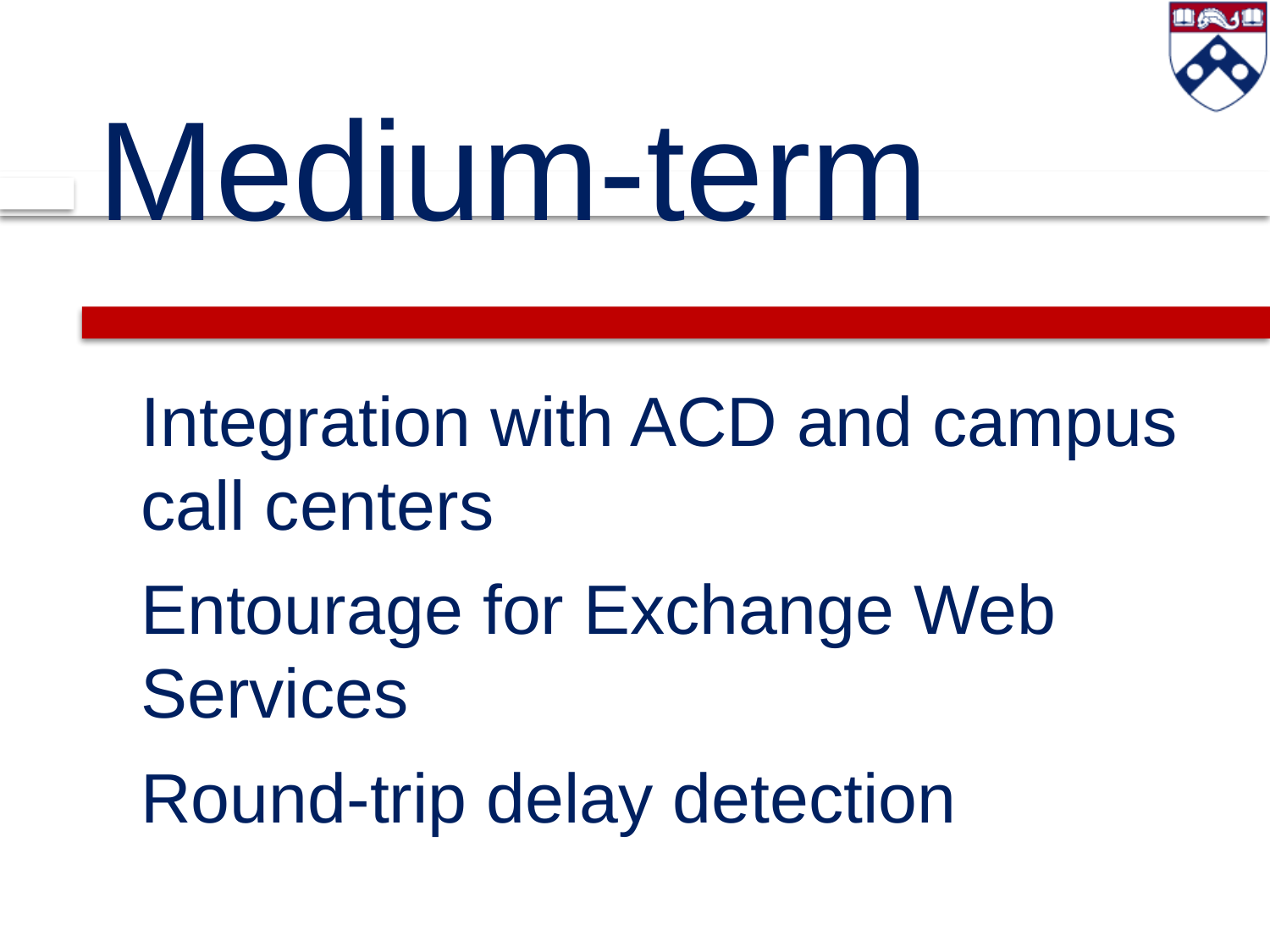

# Medium-term
Integration with ACD and campus call centers
Entourage for Exchange Web Services
Round-trip delay detection